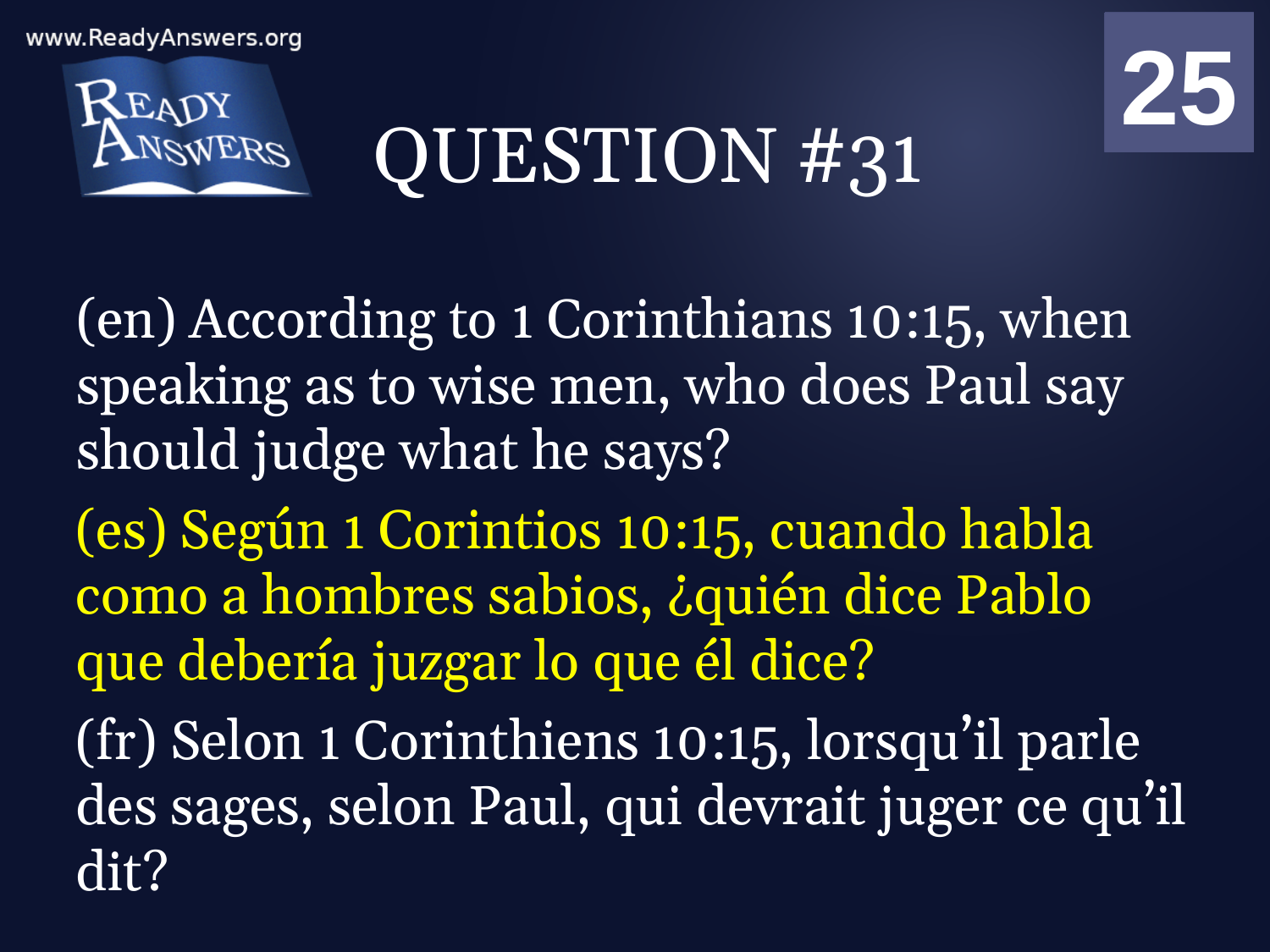

01
02
03
04
05
06
07
08
09
10
11
12
13
14
15
16
17
18
19
20
21
22
23
24
25
00
# QUESTION #31
(en) According to 1 Corinthians 10:15, when speaking as to wise men, who does Paul say should judge what he says?
(es) Según 1 Corintios 10:15, cuando habla como a hombres sabios, ¿quién dice Pablo que debería juzgar lo que él dice?
(fr) Selon 1 Corinthiens 10:15, lorsqu’il parle des sages, selon Paul, qui devrait juger ce qu’il dit?